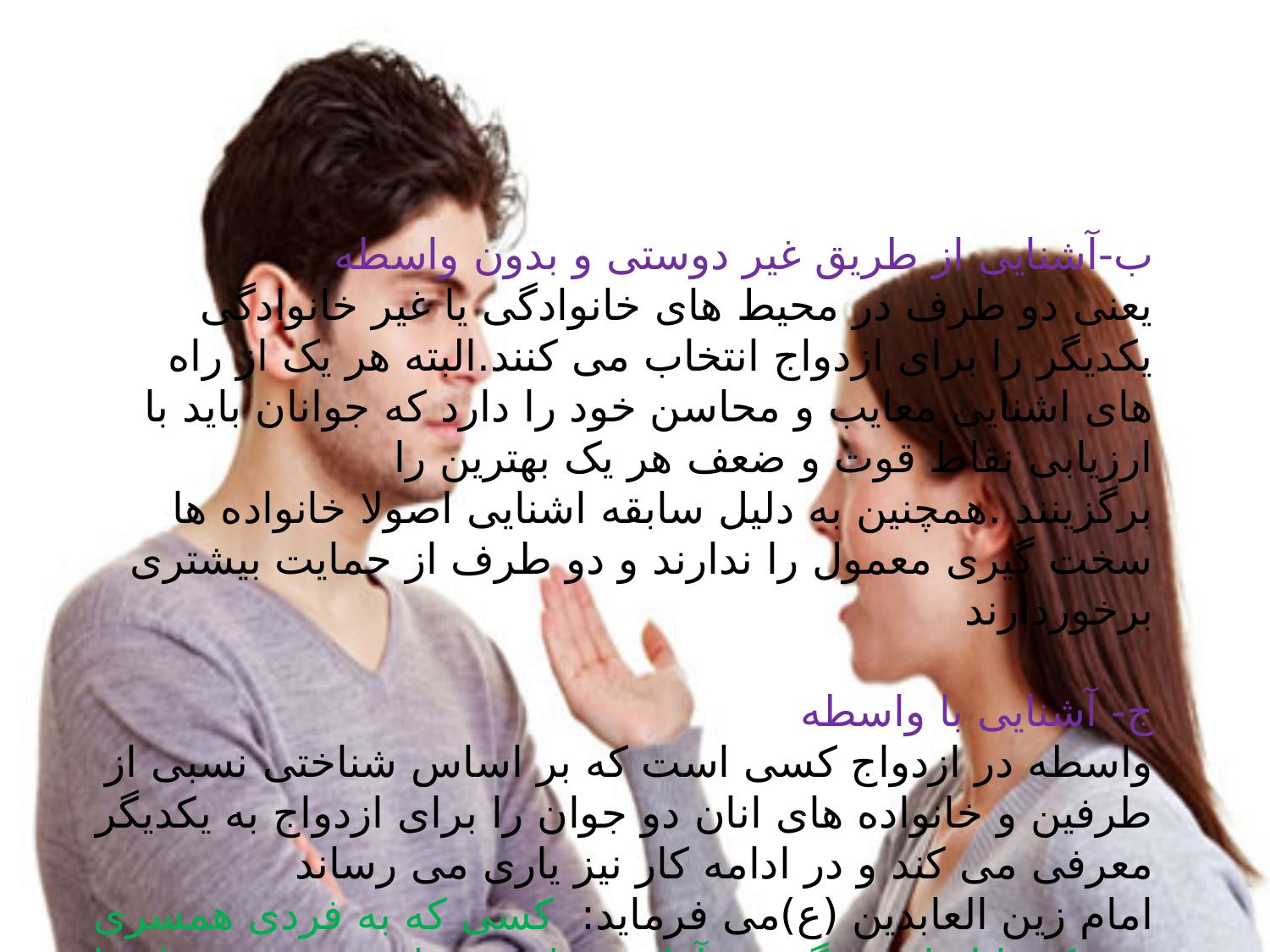

ب-آشنایی از طریق غیر دوستی و بدون واسطه
یعنی دو طرف در محیط های خانوادگی یا غیر خانوادگی یکدیگر را برای ازدواج انتخاب می کنند.البته هر یک از راه های اشنایی معایب و محاسن خود را دارد که جوانان باید با ارزیابی نقاط قوت و ضعف هر یک بهترین را برگزینند .همچنین به دلیل سابقه اشنایی اصولا خانواده ها سخت گیری معمول را ندارند و دو طرف از حمایت بیشتری برخوردارند

ج- آشنایی با واسطه
واسطه در ازدواج کسی است که بر اساس شناختی نسبی از طرفین و خانواده های انان دو جوان را برای ازدواج به یکدیگر معرفی می کند و در ادامه کار نیز یاری می رساند
امام زین العابدین (ع)می فرماید:  کسی که به فردی همسری دهد که با او انس بگیرد و آرامش یابد ، خداوند در قبرش او را با سیمای محبوب ترین اعضای خانواده اش مأنوس می نماید.